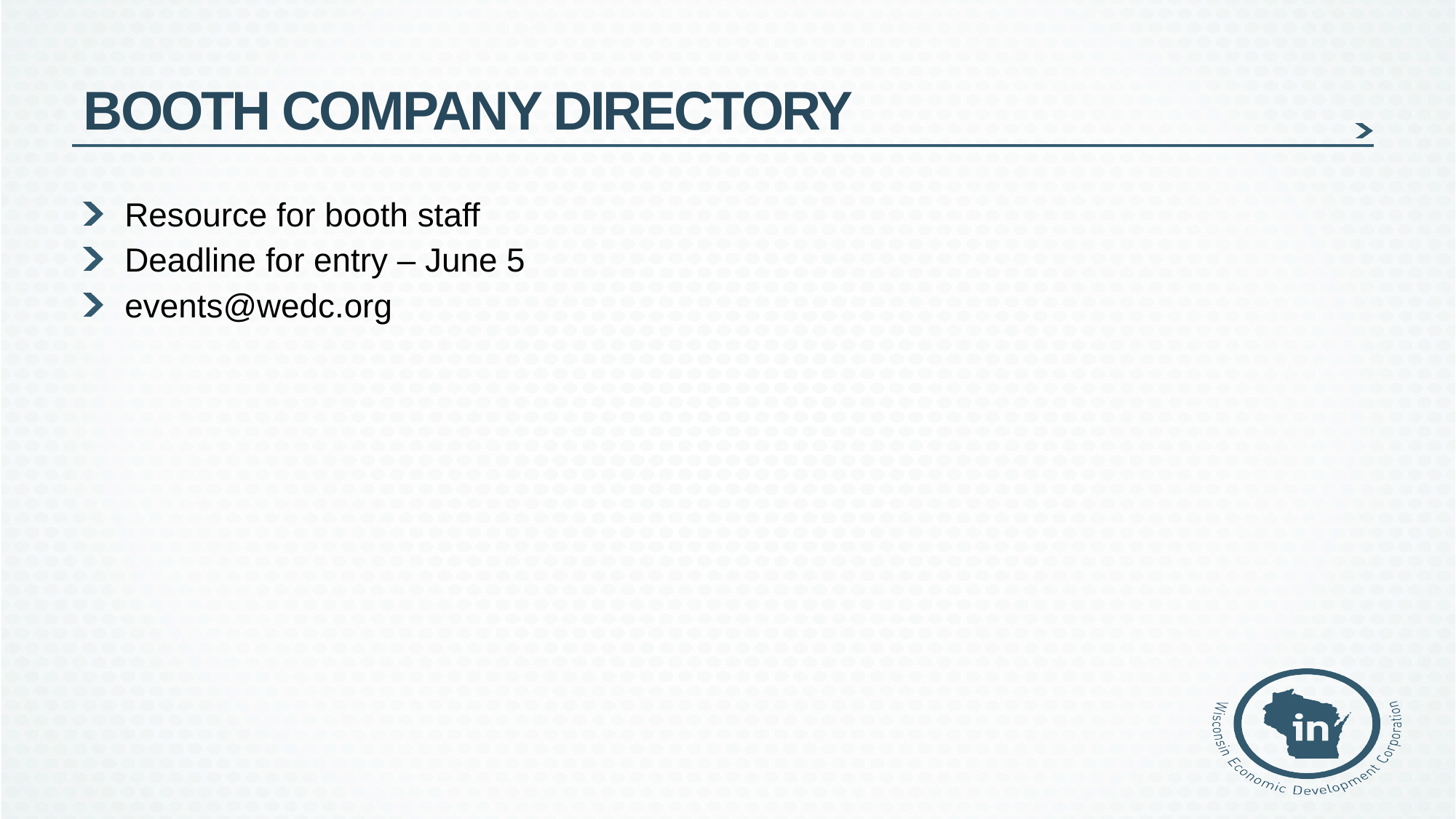

# Booth Company Directory
Resource for booth staff
Deadline for entry – June 5
events@wedc.org